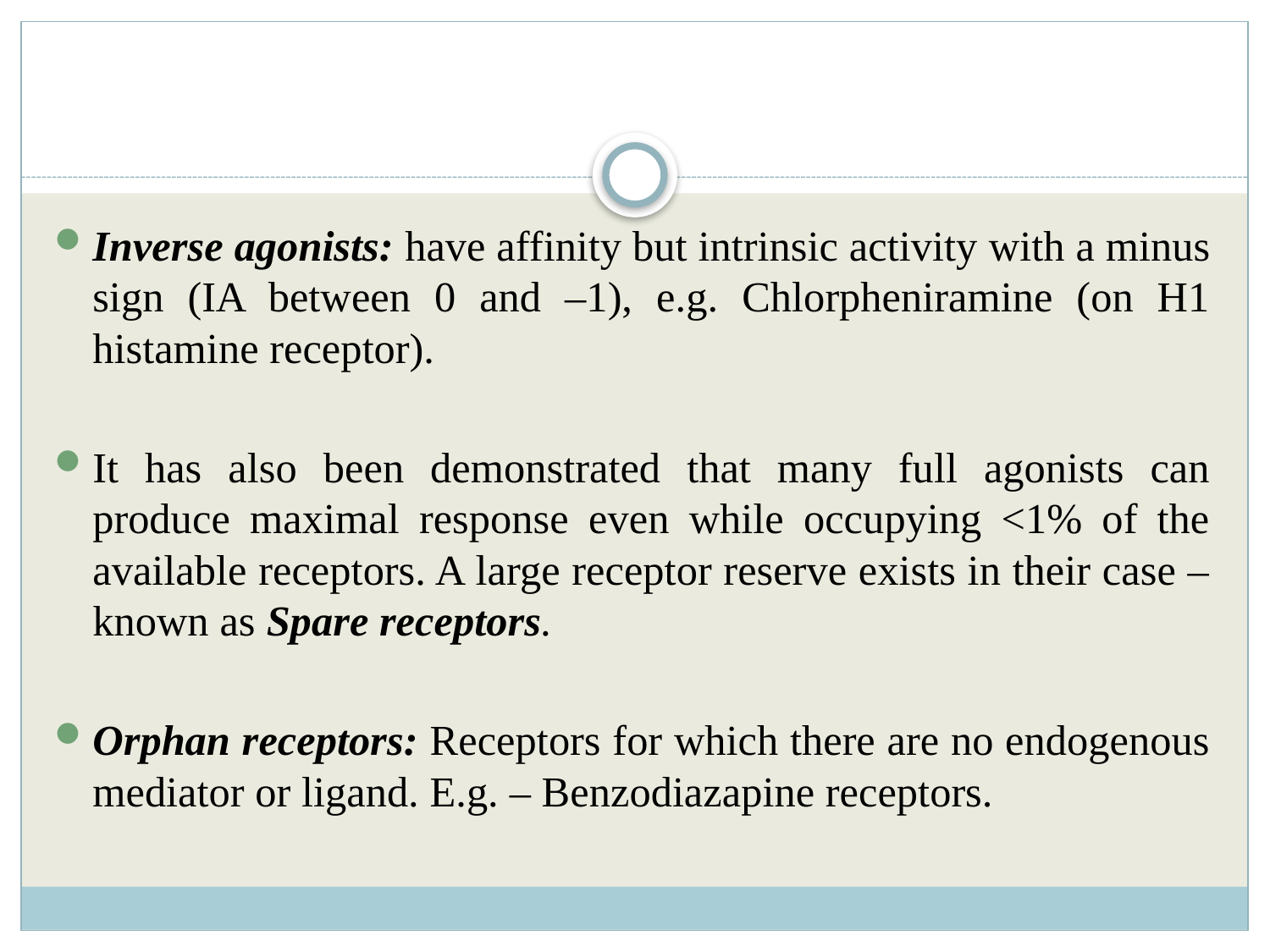

#
Inverse agonists: have affinity but intrinsic activity with a minus sign (IA between 0 and –1), e.g. Chlorpheniramine (on H1 histamine receptor).

It has also been demonstrated that many full agonists can produce maximal response even while occupying <1% of the available receptors. A large receptor reserve exists in their case – known as Spare receptors.

Orphan receptors: Receptors for which there are no endogenous mediator or ligand. E.g. – Benzodiazapine receptors.